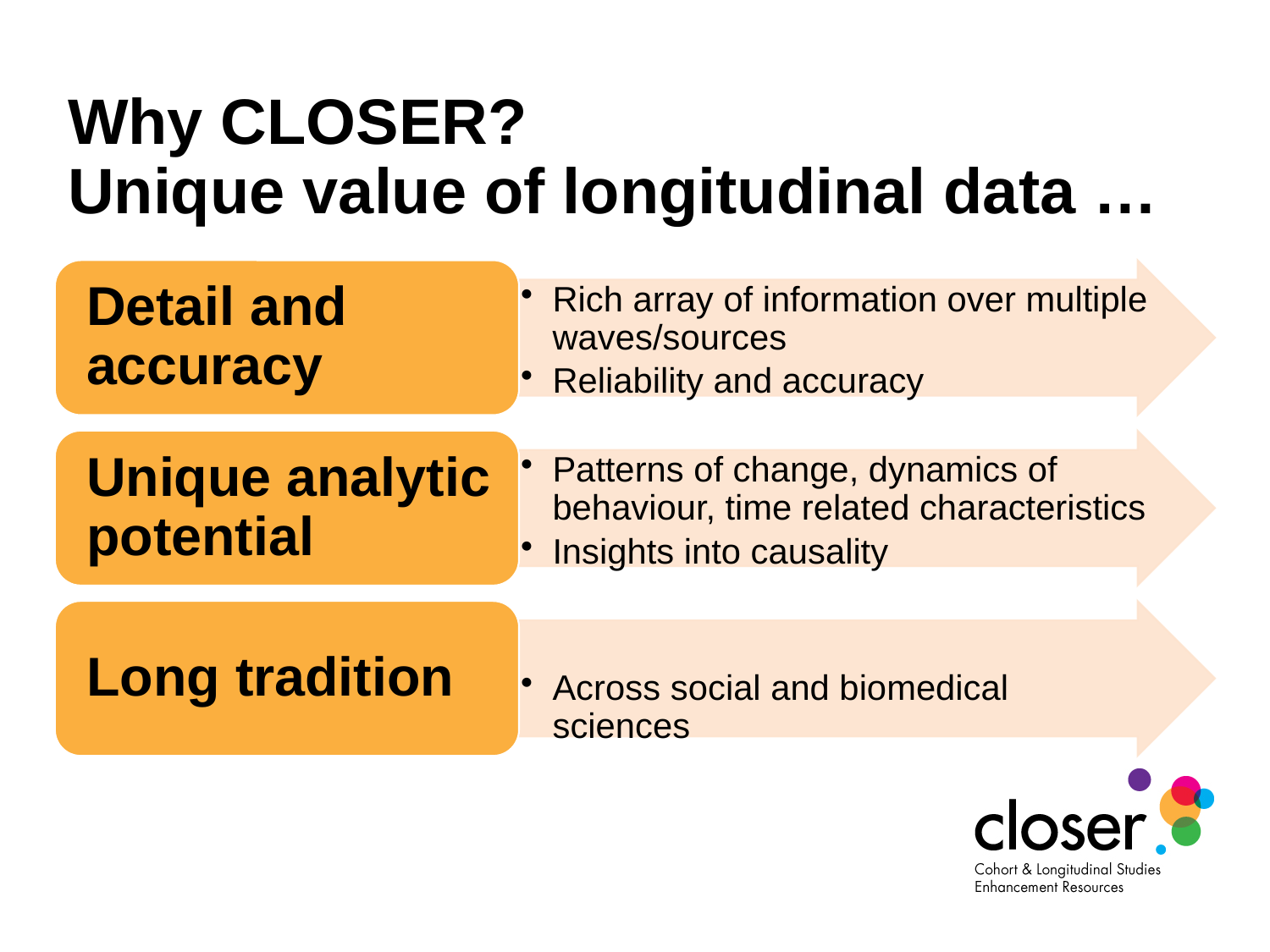

# Why CLOSER? Unique value of longitudinal data …
Rich array of information over multiple waves/sources
Reliability and accuracy
Detail and accuracy
Patterns of change, dynamics of behaviour, time related characteristics
Insights into causality
Unique analytic potential

Across social and biomedical sciences
Long tradition